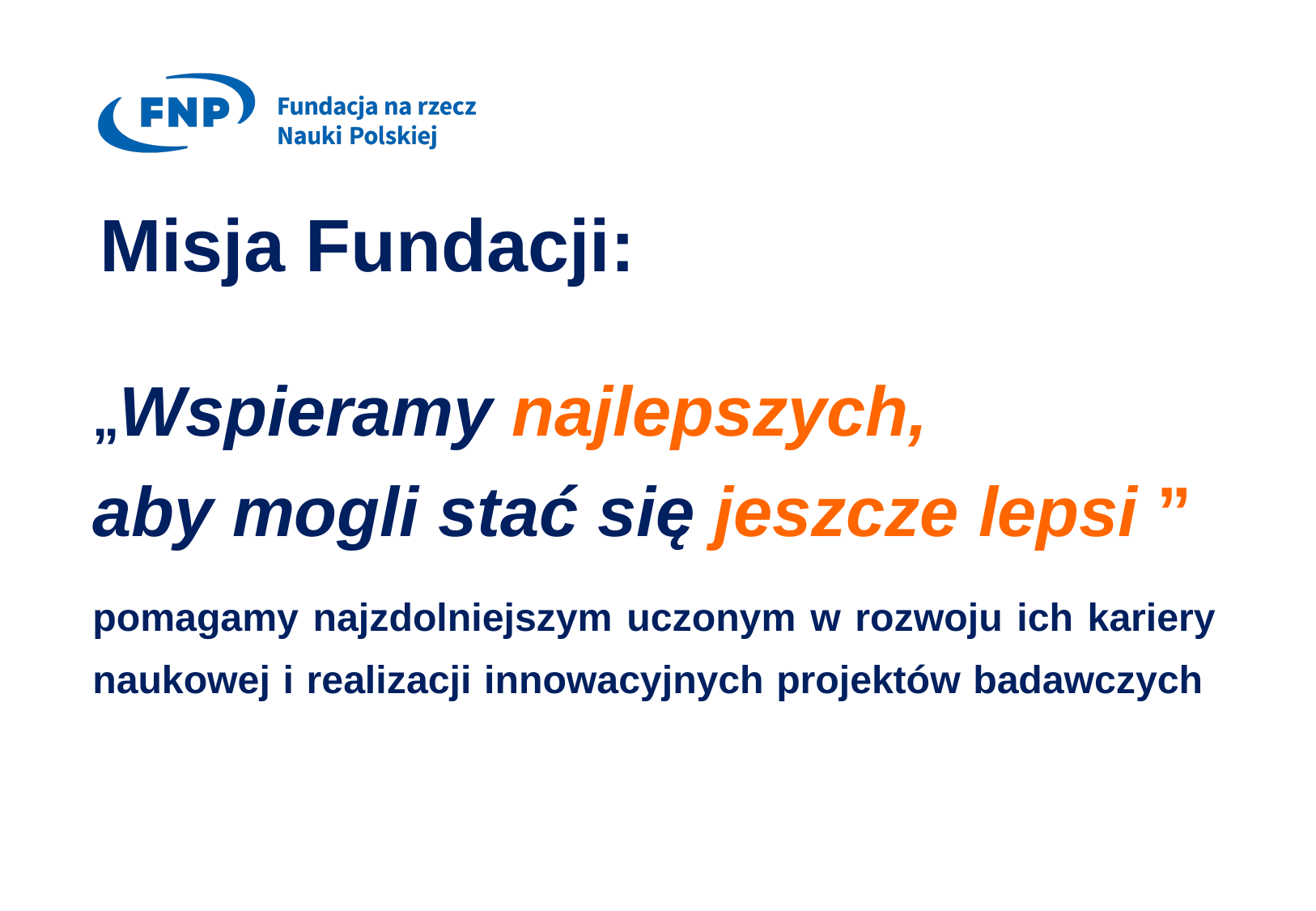

# Misja Fundacji:
„Wspieramy najlepszych,
aby mogli stać się jeszcze lepsi ”

pomagamy najzdolniejszym uczonym w rozwoju ich kariery naukowej i realizacji innowacyjnych projektów badawczych